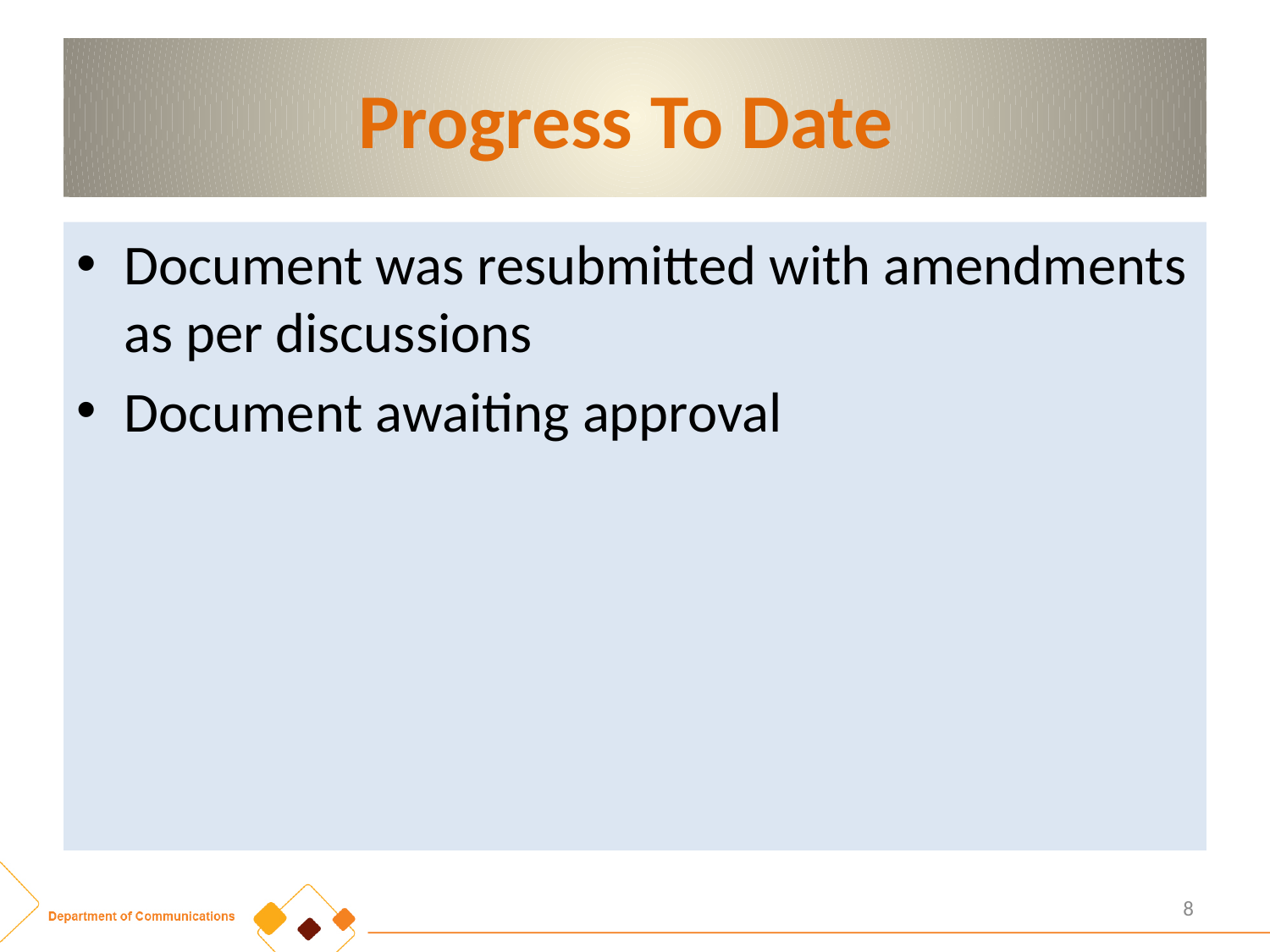

# Progress To Date
Document was resubmitted with amendments as per discussions
Document awaiting approval
8